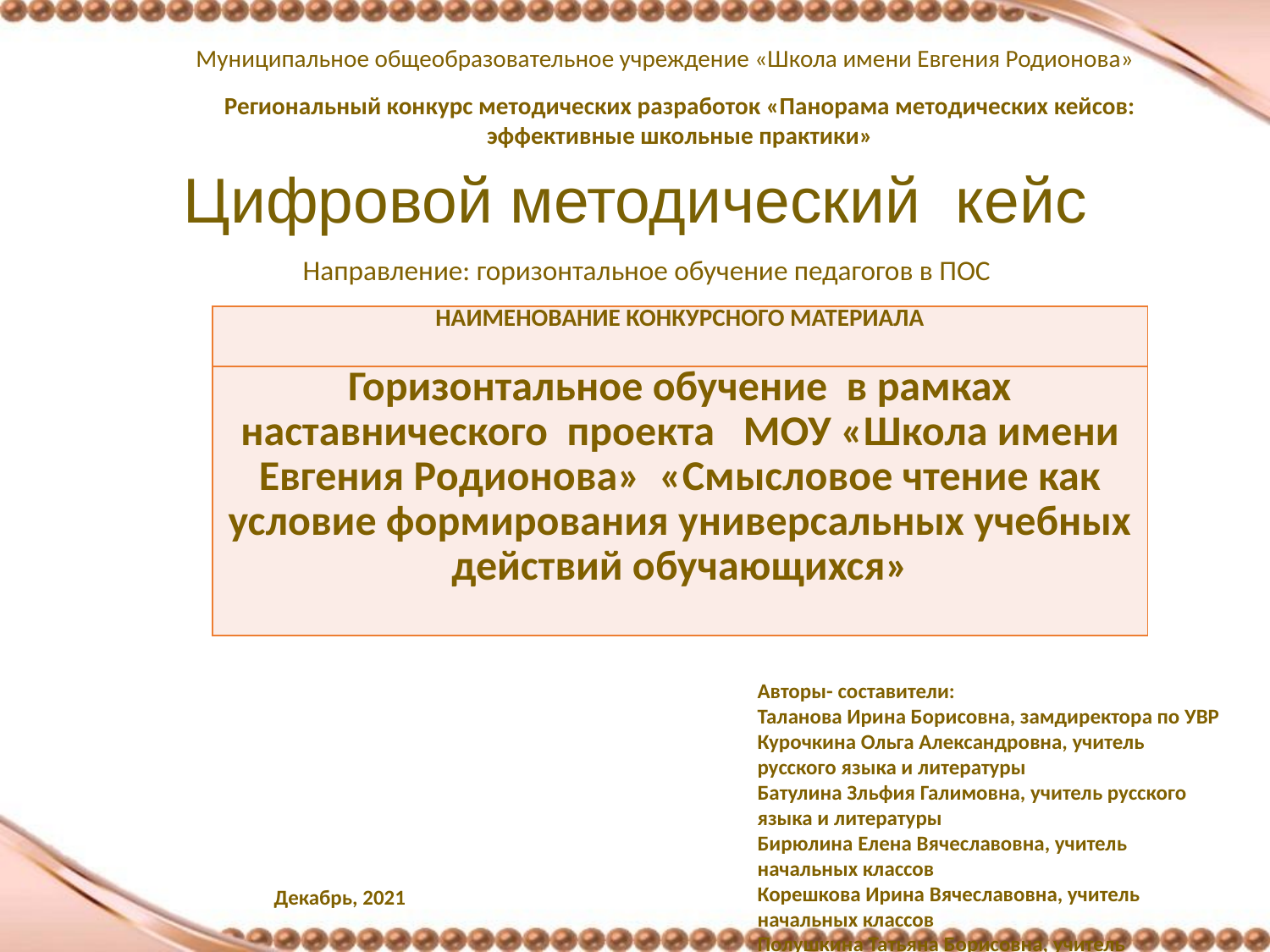

Муниципальное общеобразовательное учреждение «Школа имени Евгения Родионова»
Региональный конкурс методических разработок «Панорама методических кейсов: эффективные школьные практики»
# Цифровой методический  кейс
Направление: горизонтальное обучение педагогов в ПОС
| НАИМЕНОВАНИЕ КОНКУРСНОГО МАТЕРИАЛА |
| --- |
| Горизонтальное обучение в рамках наставнического проекта МОУ «Школа имени Евгения Родионова» «Смысловое чтение как условие формирования универсальных учебных действий обучающихся» |
Авторы- составители:
Таланова Ирина Борисовна, замдиректора по УВР
Курочкина Ольга Александровна, учитель русского языка и литературы
Батулина Зльфия Галимовна, учитель русского языка и литературы
Бирюлина Елена Вячеславовна, учитель начальных классов
Корешкова Ирина Вячеславовна, учитель начальных классов
Полушкина Татьяна Борисовна, учитель математики
Декабрь, 2021